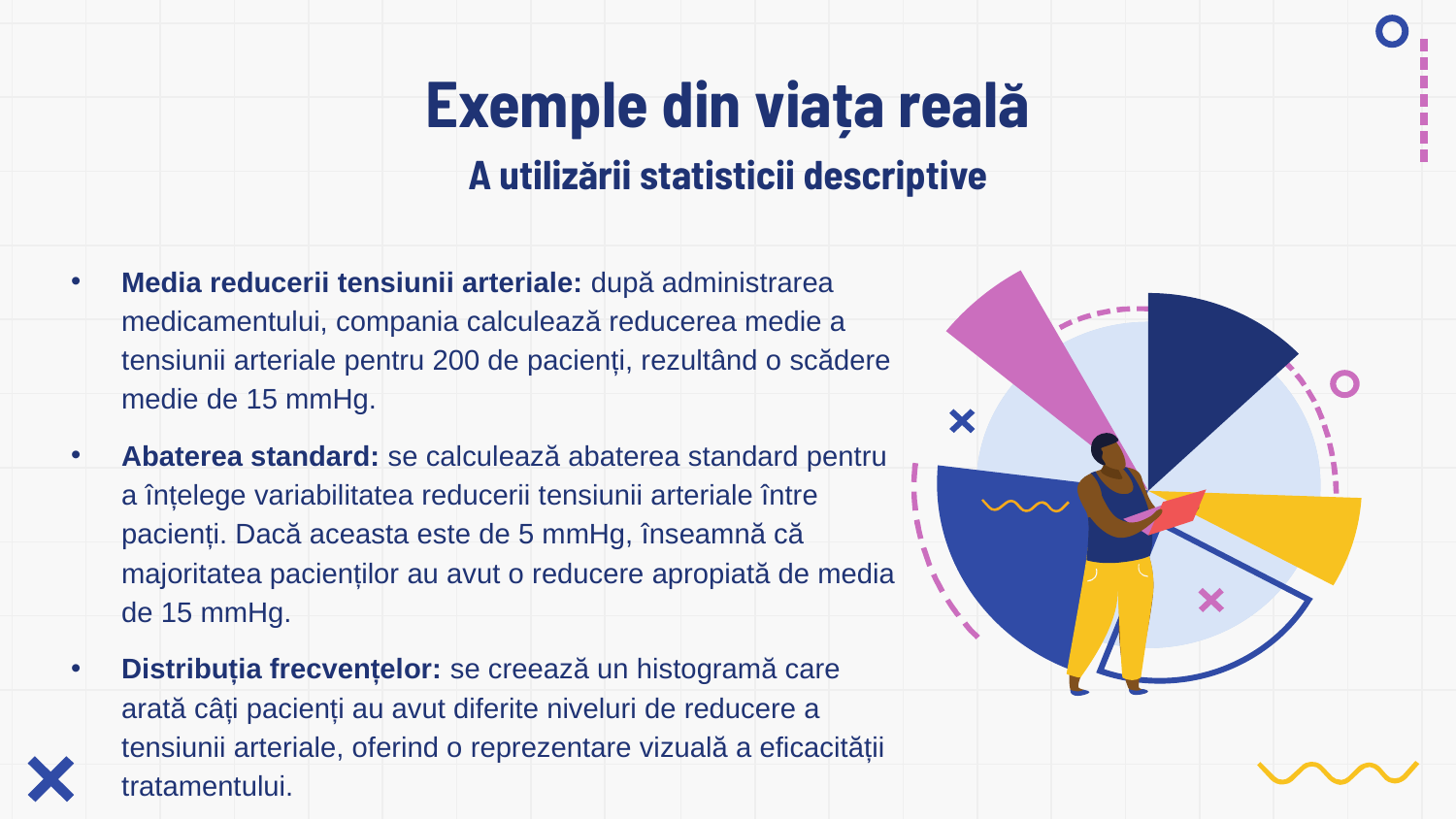

# Exemple din viața reală
A utilizării statisticii descriptive
Media reducerii tensiunii arteriale: după administrarea medicamentului, compania calculează reducerea medie a tensiunii arteriale pentru 200 de pacienți, rezultând o scădere medie de 15 mmHg.
Abaterea standard: se calculează abaterea standard pentru a înțelege variabilitatea reducerii tensiunii arteriale între pacienți. Dacă aceasta este de 5 mmHg, înseamnă că majoritatea pacienților au avut o reducere apropiată de media de 15 mmHg.
Distribuția frecvențelor: se creează un histogramă care arată câți pacienți au avut diferite niveluri de reducere a tensiunii arteriale, oferind o reprezentare vizuală a eficacității tratamentului.